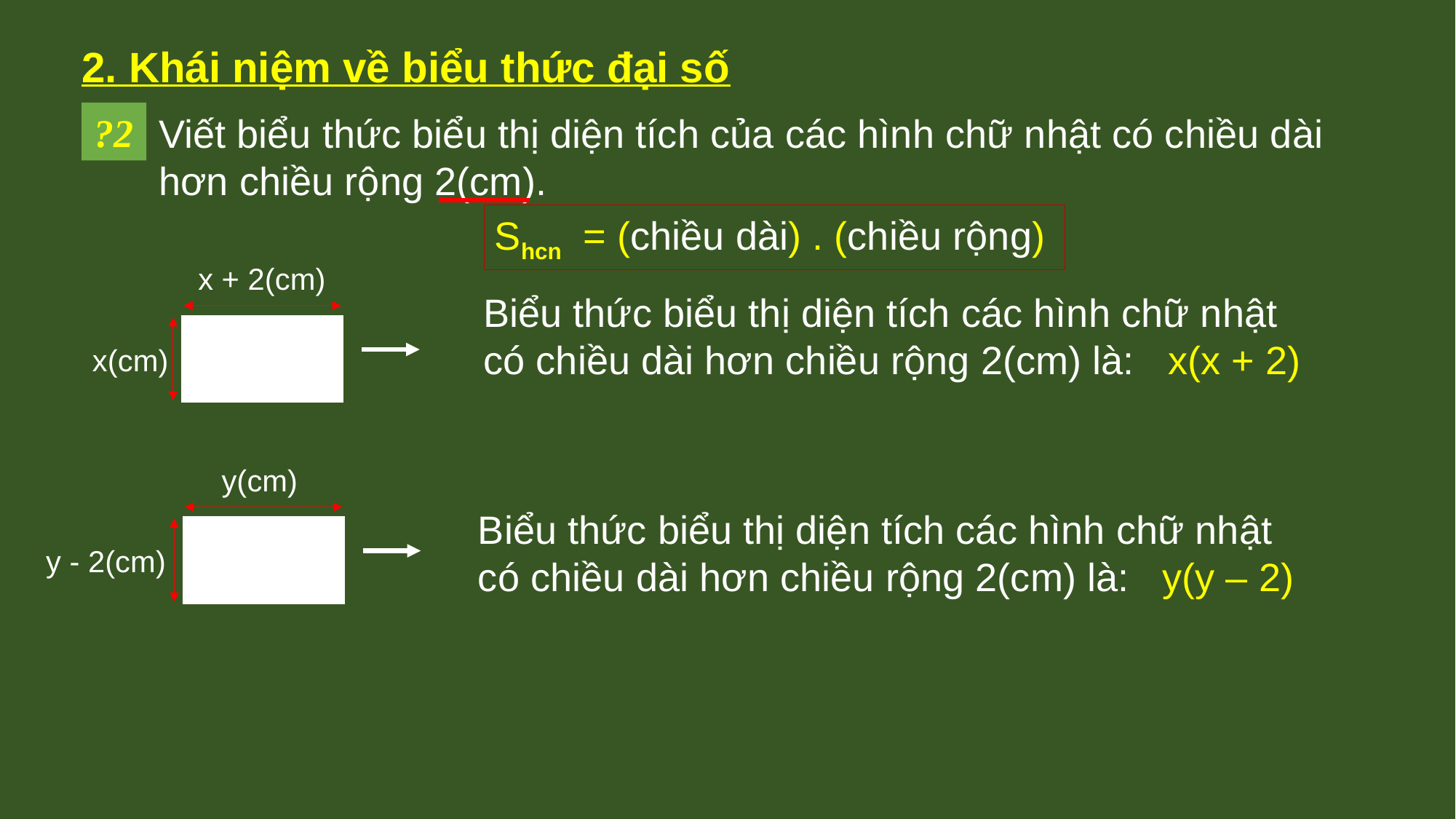

2. Khái niệm về biểu thức đại số
?2
     Viết biểu thức biểu thị diện tích của các hình chữ nhật có chiều dài
     hơn chiều rộng 2(cm).
Shcn  = (chiều dài) . (chiều rộng)
x + 2(cm)
Biểu thức biểu thị diện tích các hình chữ nhật có chiều dài hơn chiều rộng 2(cm) là:   x(x + 2)

x(cm)
y(cm)
Biểu thức biểu thị diện tích các hình chữ nhật có chiều dài hơn chiều rộng 2(cm) là:   y(y – 2)

y - 2(cm)